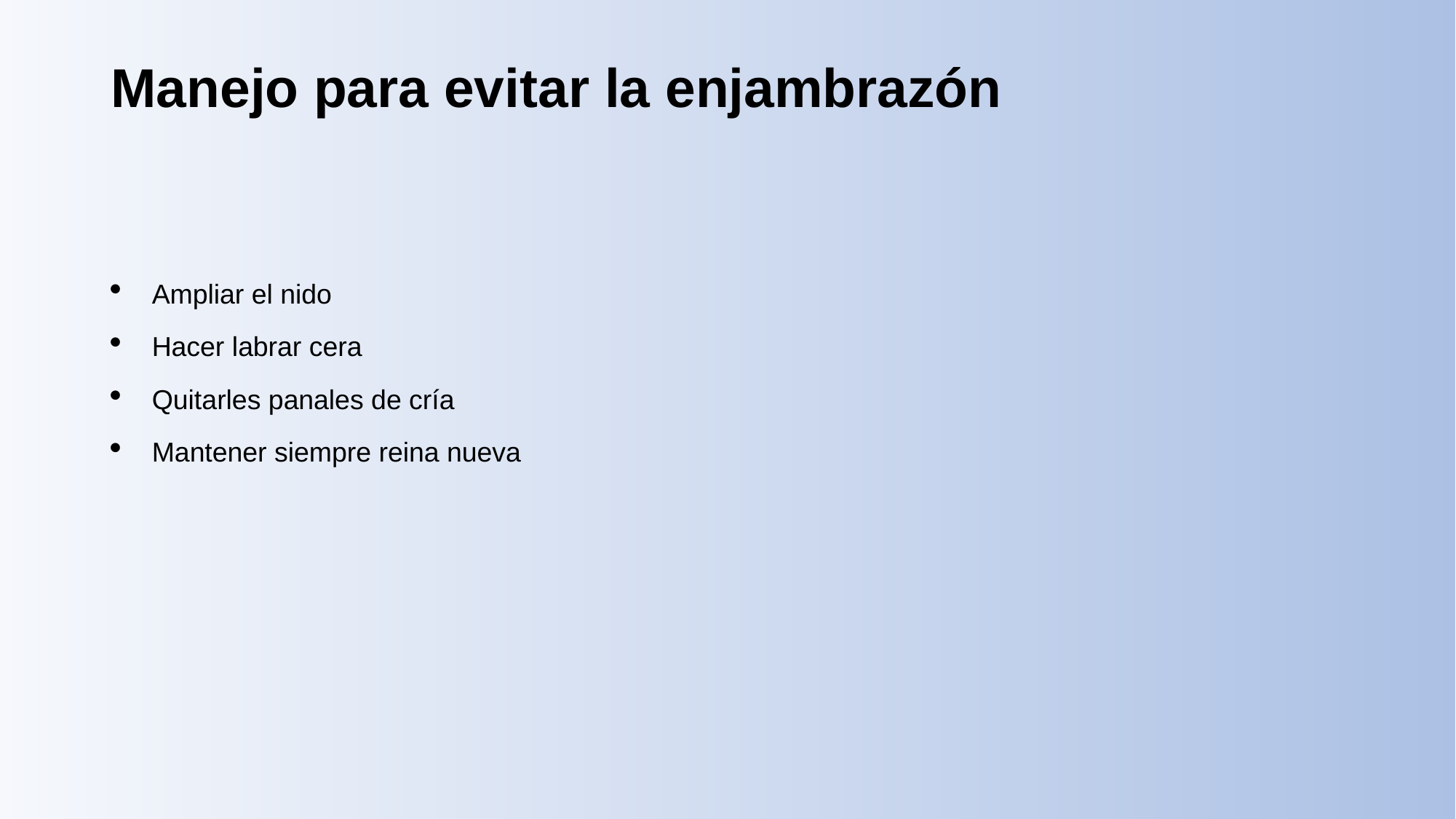

# Manejo para evitar la enjambrazón

Ampliar el nido
Hacer labrar cera
Quitarles panales de cría
Mantener siempre reina nueva